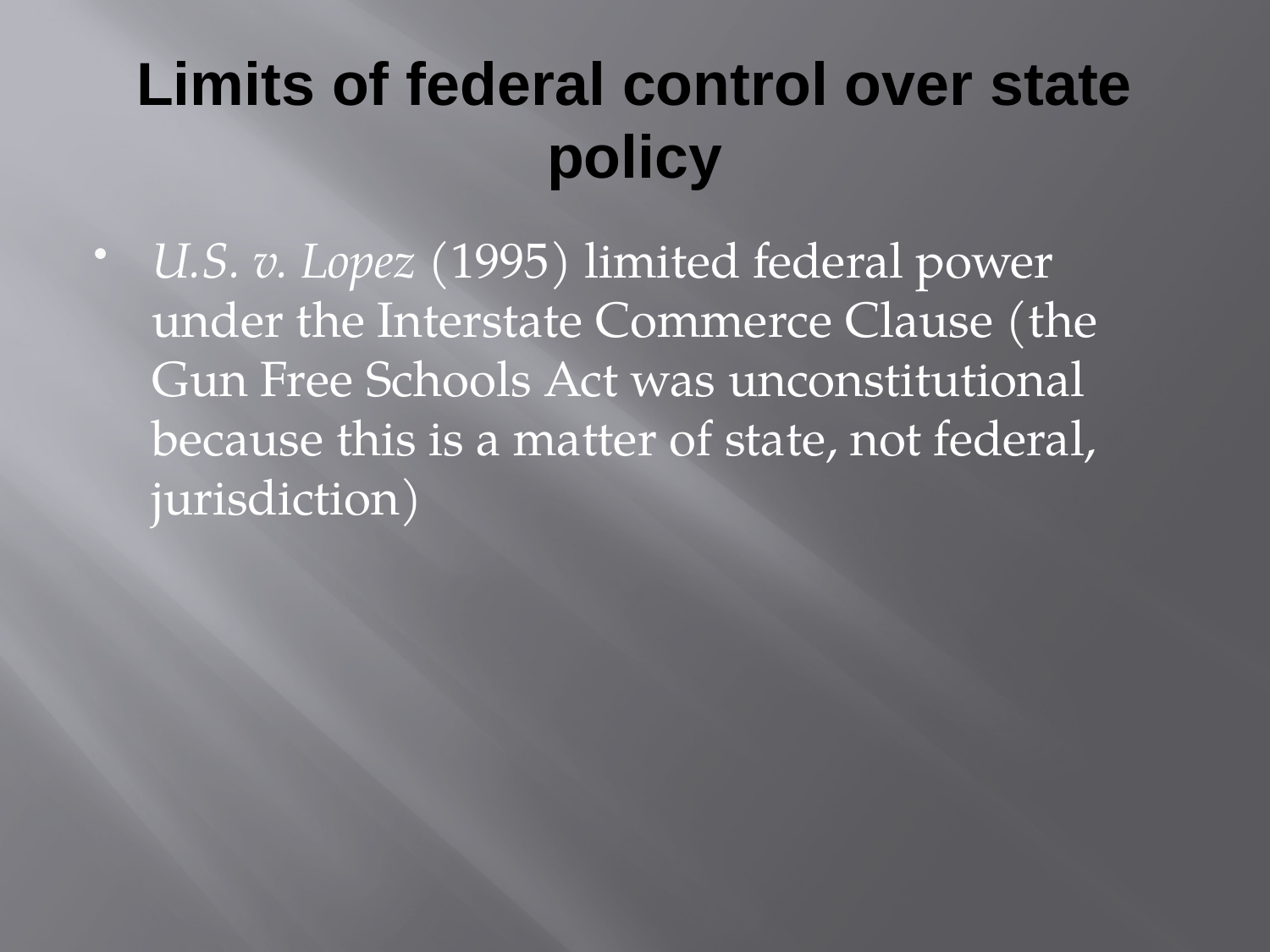

# Limits of federal control over state policy
U.S. v. Lopez (1995) limited federal power under the Interstate Commerce Clause (the Gun Free Schools Act was unconstitutional because this is a matter of state, not federal, jurisdiction)